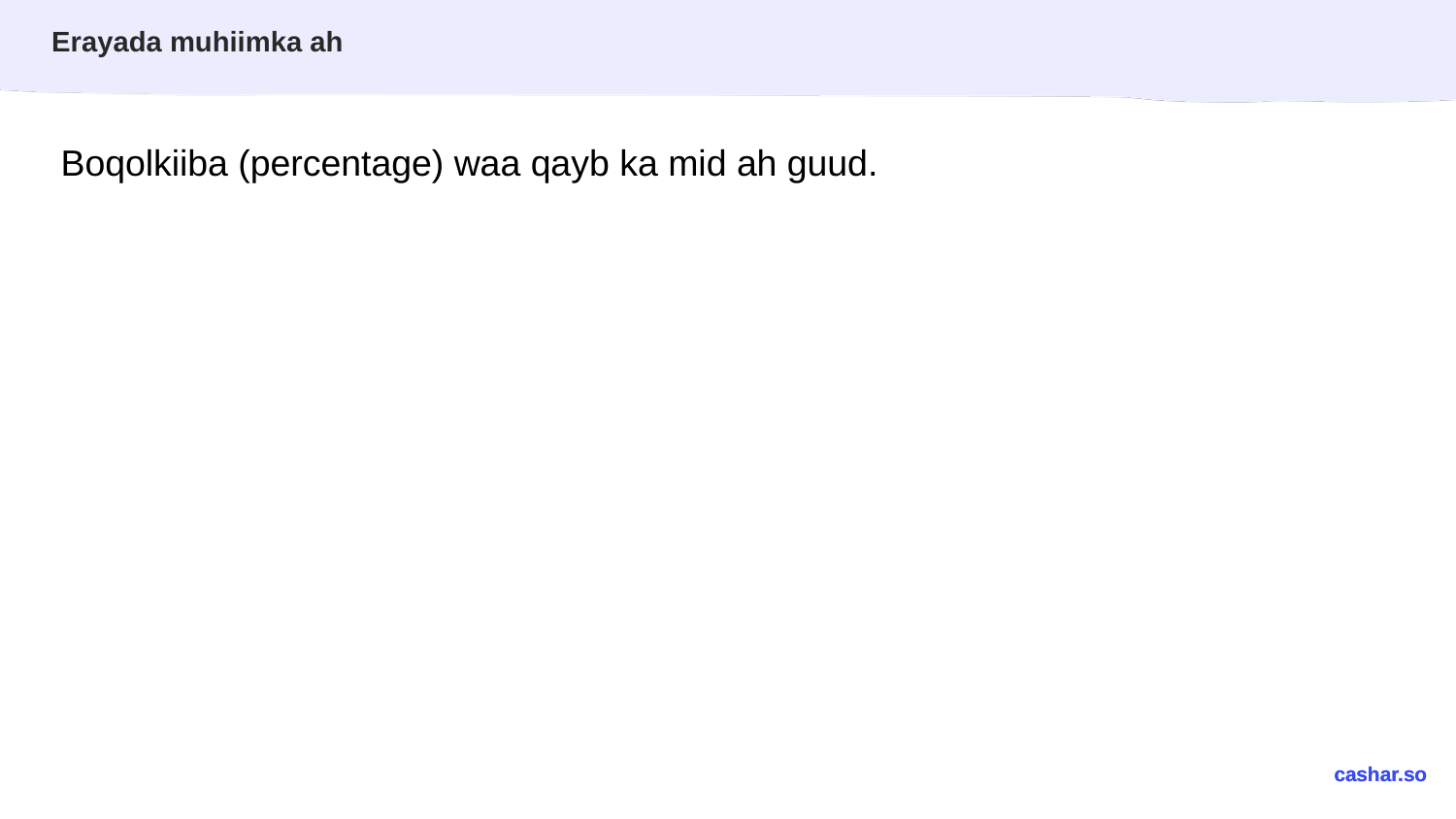

Boqolkiiba (percentage) waa qayb ka mid ah guud.